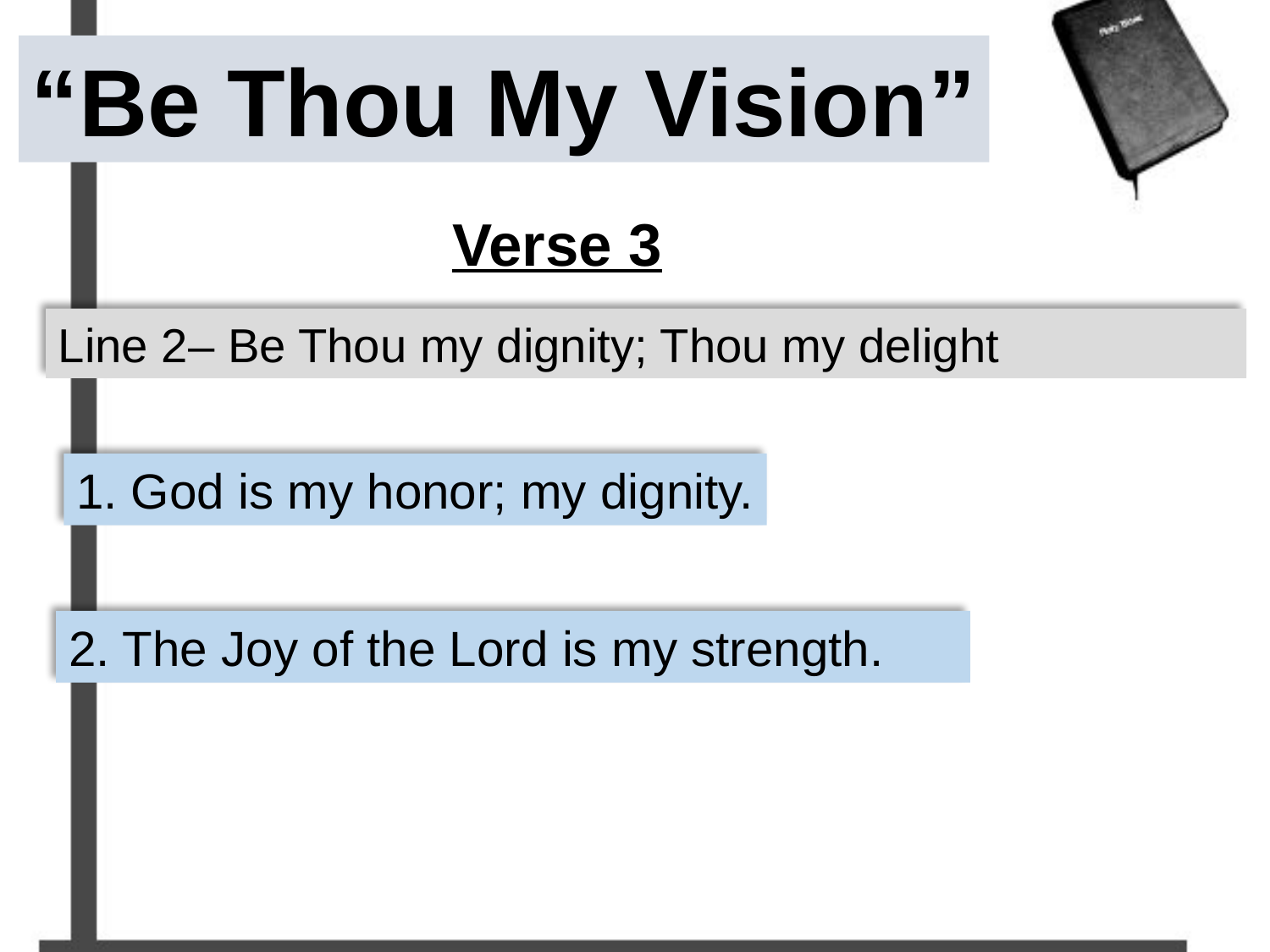

“Be Thou My Vision”
Verse 3
Line 2– Be Thou my dignity; Thou my delight
1. God is my honor; my dignity.
2. The Joy of the Lord is my strength.